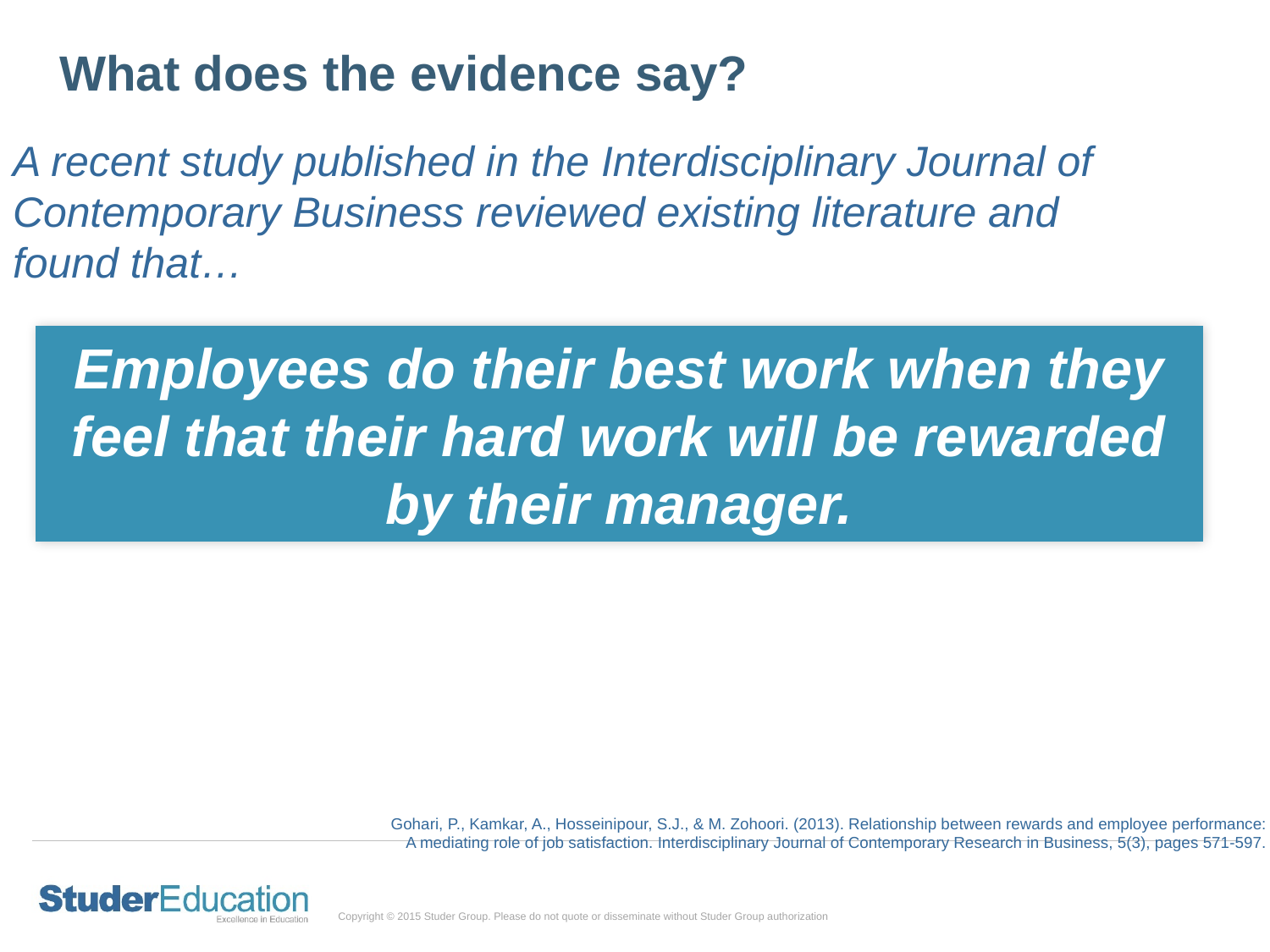

What does the evidence say?
A recent study published in the Interdisciplinary Journal of Contemporary Business reviewed existing literature and found that…

Employees do their best work when they feel that their hard work will be rewarded by their manager.
Gohari, P., Kamkar, A., Hosseinipour, S.J., & M. Zohoori. (2013). Relationship between rewards and employee performance: A mediating role of job satisfaction. Interdisciplinary Journal of Contemporary Research in Business, 5(3), pages 571-597.